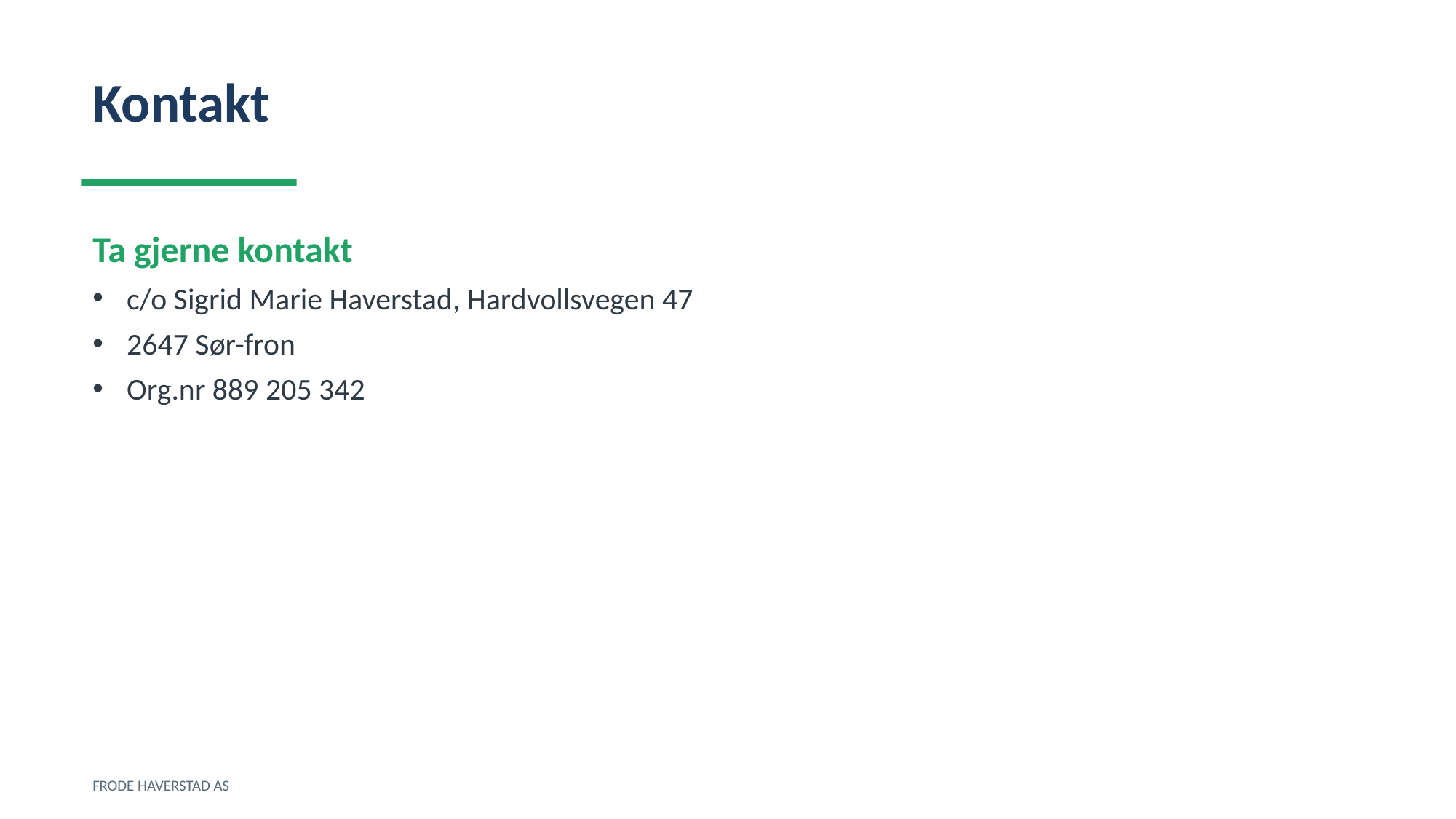

Kontakt

Ta gjerne kontakt
c/o Sigrid Marie Haverstad, Hardvollsvegen 47
2647 Sør-fron
Org.nr 889 205 342
FRODE HAVERSTAD AS